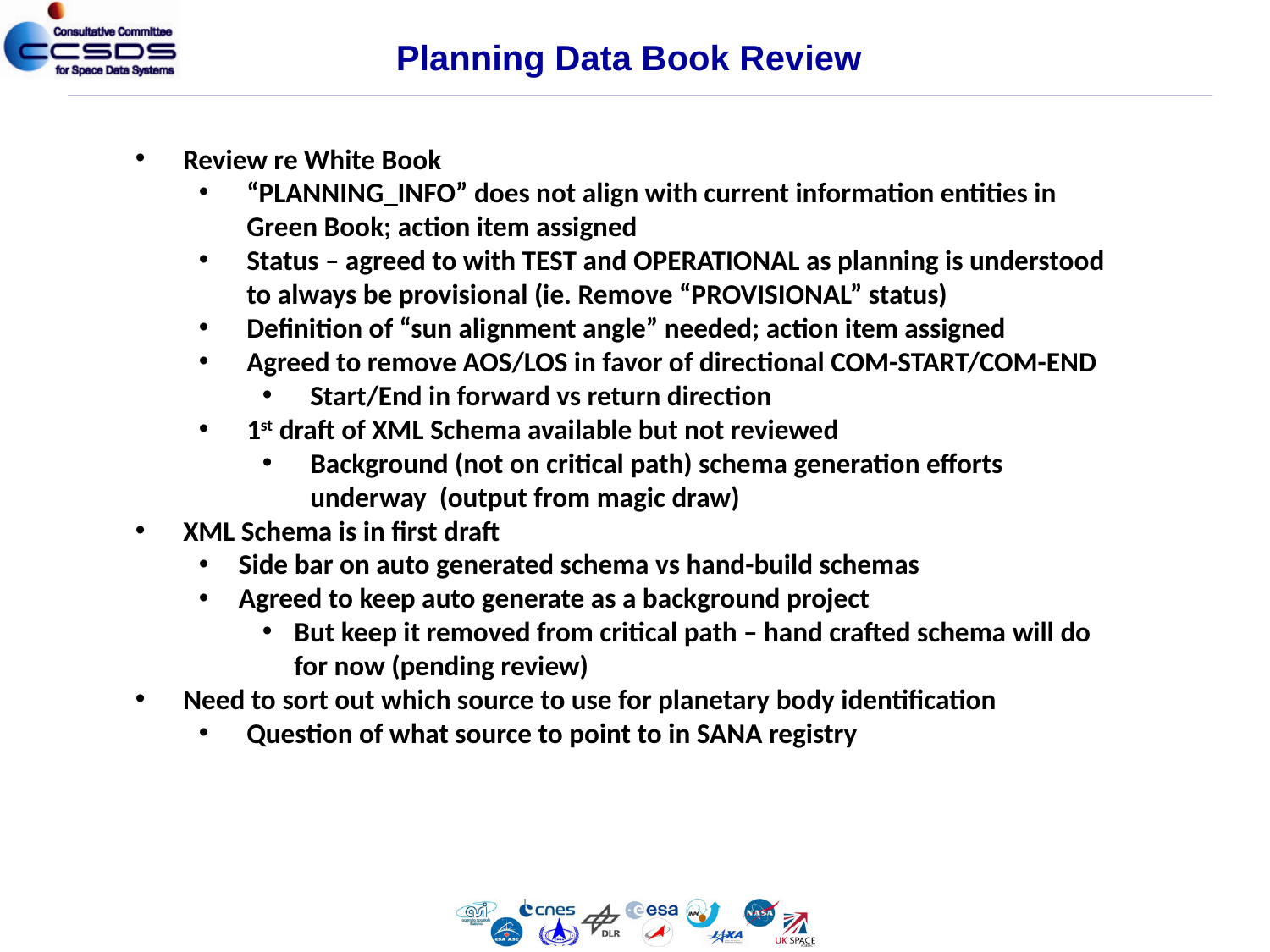

Planning Data Book Review

Review re White Book
“PLANNING_INFO” does not align with current information entities in Green Book; action item assigned
Status – agreed to with TEST and OPERATIONAL as planning is understood to always be provisional (ie. Remove “PROVISIONAL” status)
Definition of “sun alignment angle” needed; action item assigned
Agreed to remove AOS/LOS in favor of directional COM-START/COM-END
Start/End in forward vs return direction
1st draft of XML Schema available but not reviewed
Background (not on critical path) schema generation efforts underway  (output from magic draw)
XML Schema is in first draft
Side bar on auto generated schema vs hand-build schemas
Agreed to keep auto generate as a background project
But keep it removed from critical path – hand crafted schema will do for now (pending review)
Need to sort out which source to use for planetary body identification
Question of what source to point to in SANA registry